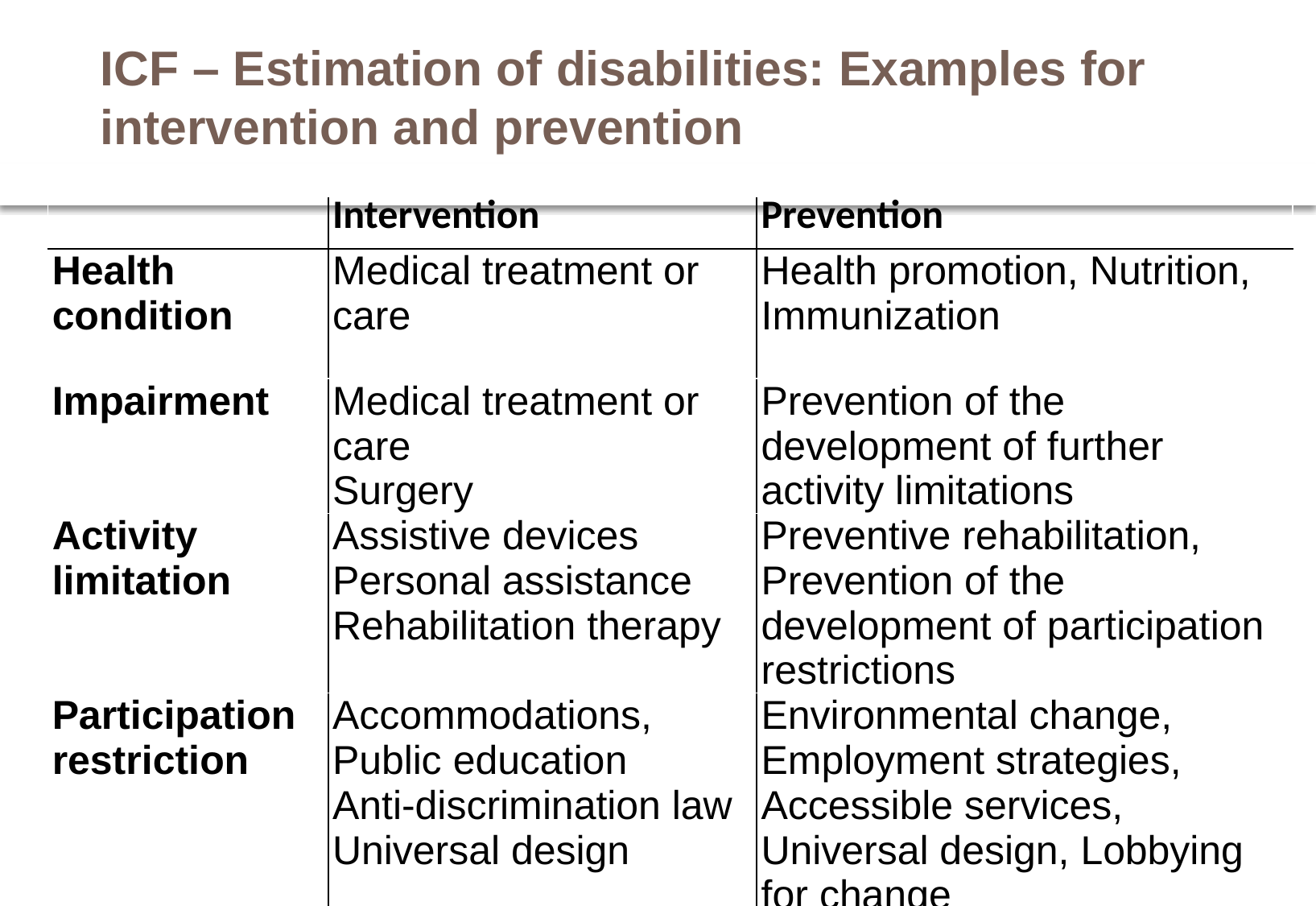

# ICF – Estimation of disabilities: Examples for intervention and prevention
|  | Intervention | Prevention |
| --- | --- | --- |
| Health condition | Medical treatment or care | Health promotion, Nutrition, Immunization |
| Impairment | Medical treatment or care Surgery | Prevention of the development of further activity limitations |
| Activity limitation | Assistive devices Personal assistance Rehabilitation therapy | Preventive rehabilitation, Prevention of the development of participation restrictions |
| Participation restriction | Accommodations, Public education Anti-discrimination law Universal design | Environmental change, Employment strategies, Accessible services, Universal design, Lobbying for change |